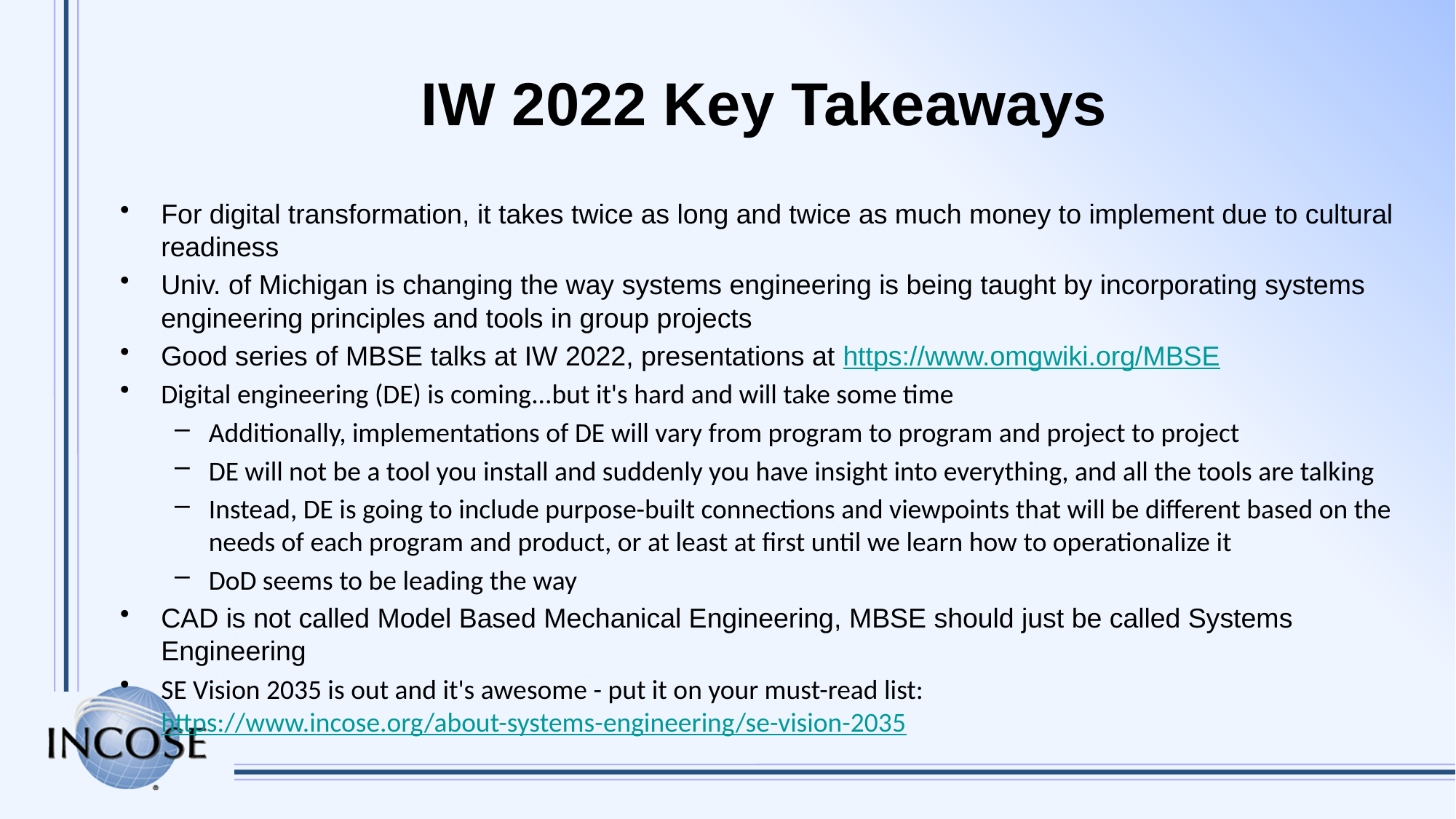

# IW 2022 Key Takeaways
For digital transformation, it takes twice as long and twice as much money to implement due to cultural readiness
Univ. of Michigan is changing the way systems engineering is being taught by incorporating systems engineering principles and tools in group projects
Good series of MBSE talks at IW 2022, presentations at https://www.omgwiki.org/MBSE
Digital engineering (DE) is coming...but it's hard and will take some time
Additionally, implementations of DE will vary from program to program and project to project
DE will not be a tool you install and suddenly you have insight into everything, and all the tools are talking
Instead, DE is going to include purpose-built connections and viewpoints that will be different based on the needs of each program and product, or at least at first until we learn how to operationalize it
DoD seems to be leading the way
CAD is not called Model Based Mechanical Engineering, MBSE should just be called Systems Engineering
SE Vision 2035 is out and it's awesome - put it on your must-read list:  https://www.incose.org/about-systems-engineering/se-vision-2035